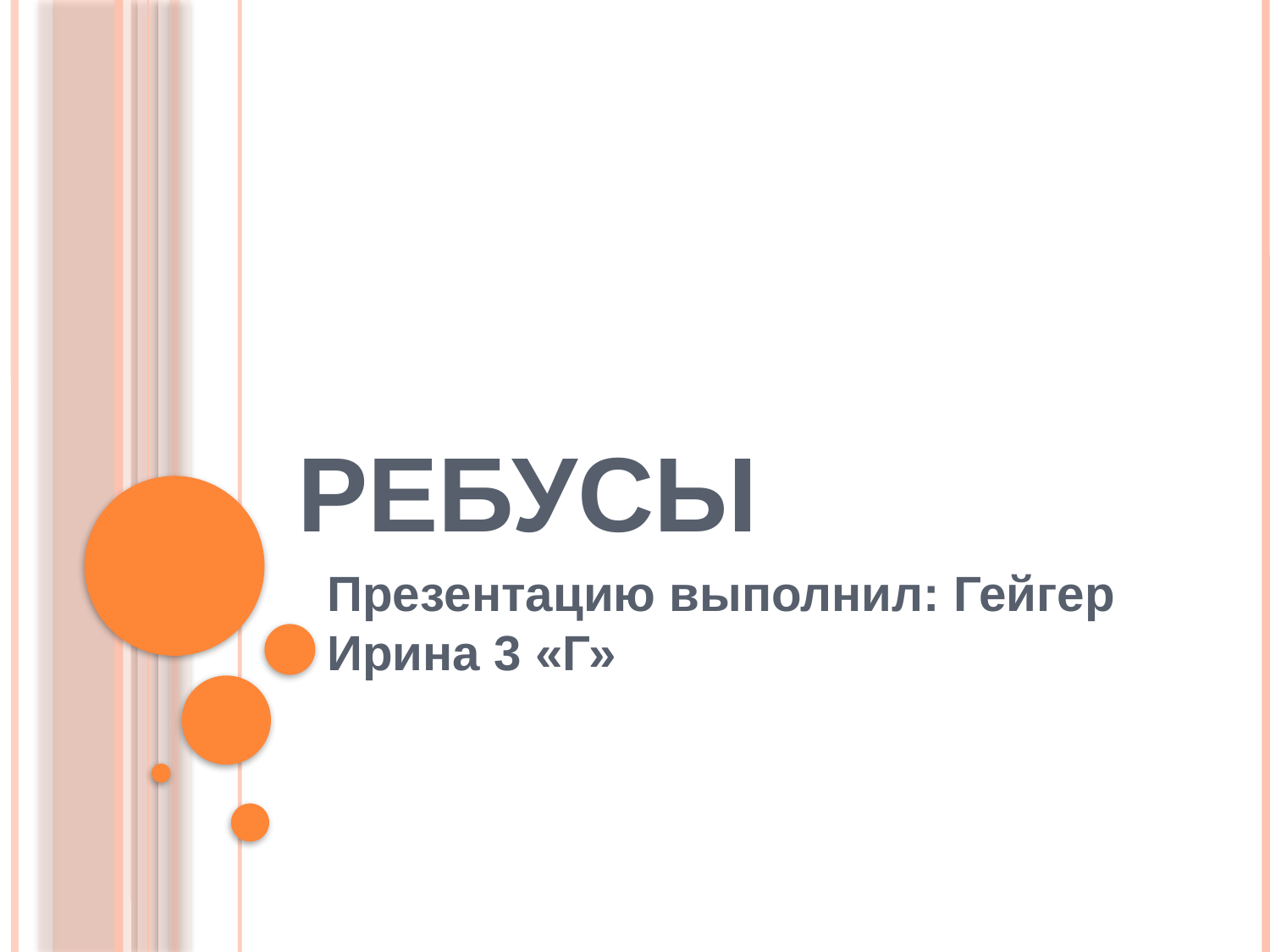

# Ребусы
Презентацию выполнил: Гейгер Ирина 3 «Г»